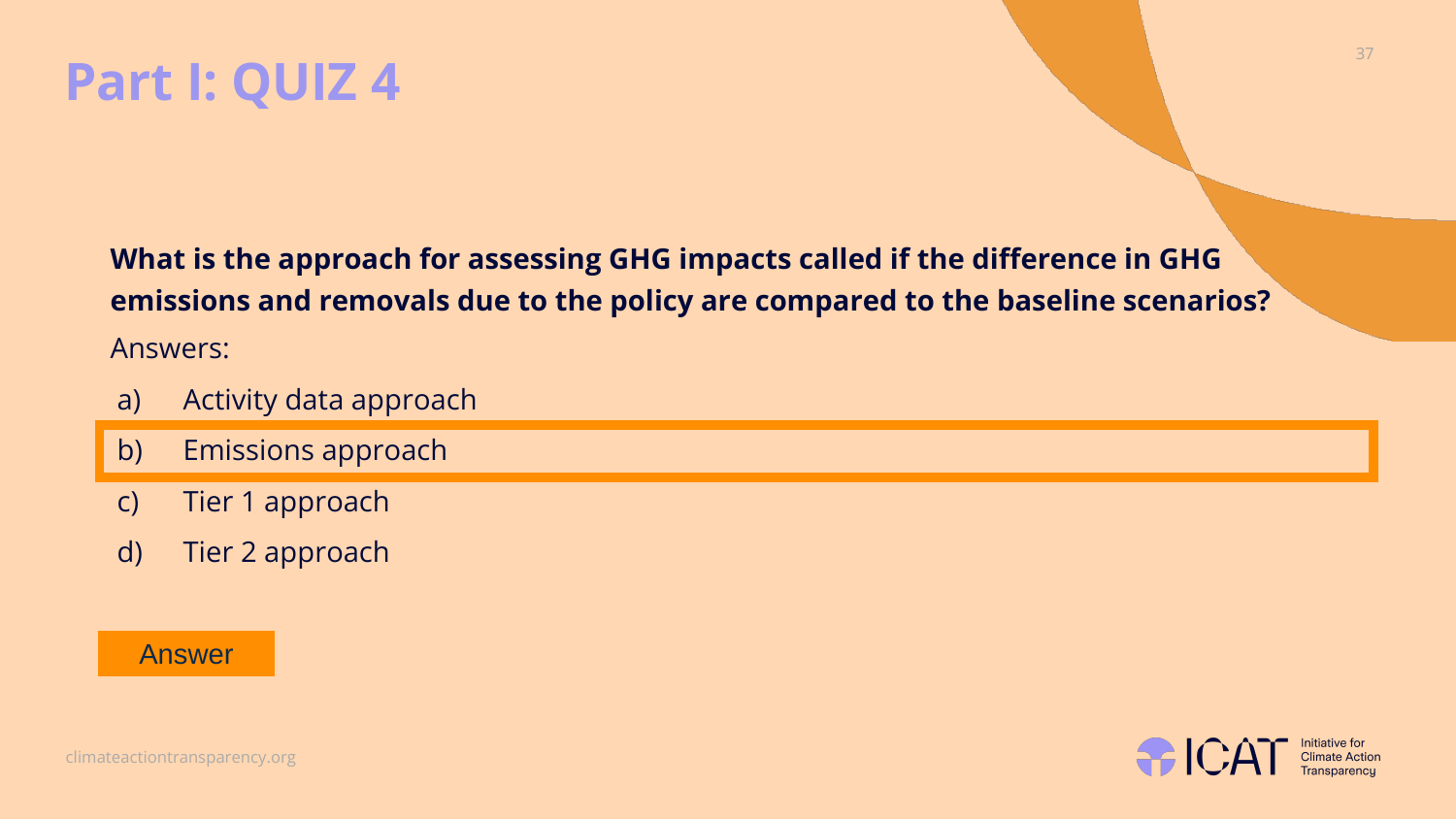

# Part I: QUIZ 4
What is the approach for assessing GHG impacts called if the difference in GHG emissions and removals due to the policy are compared to the baseline scenarios?
Answers:
Activity data approach
Emissions approach
Tier 1 approach
Tier 2 approach

Answer